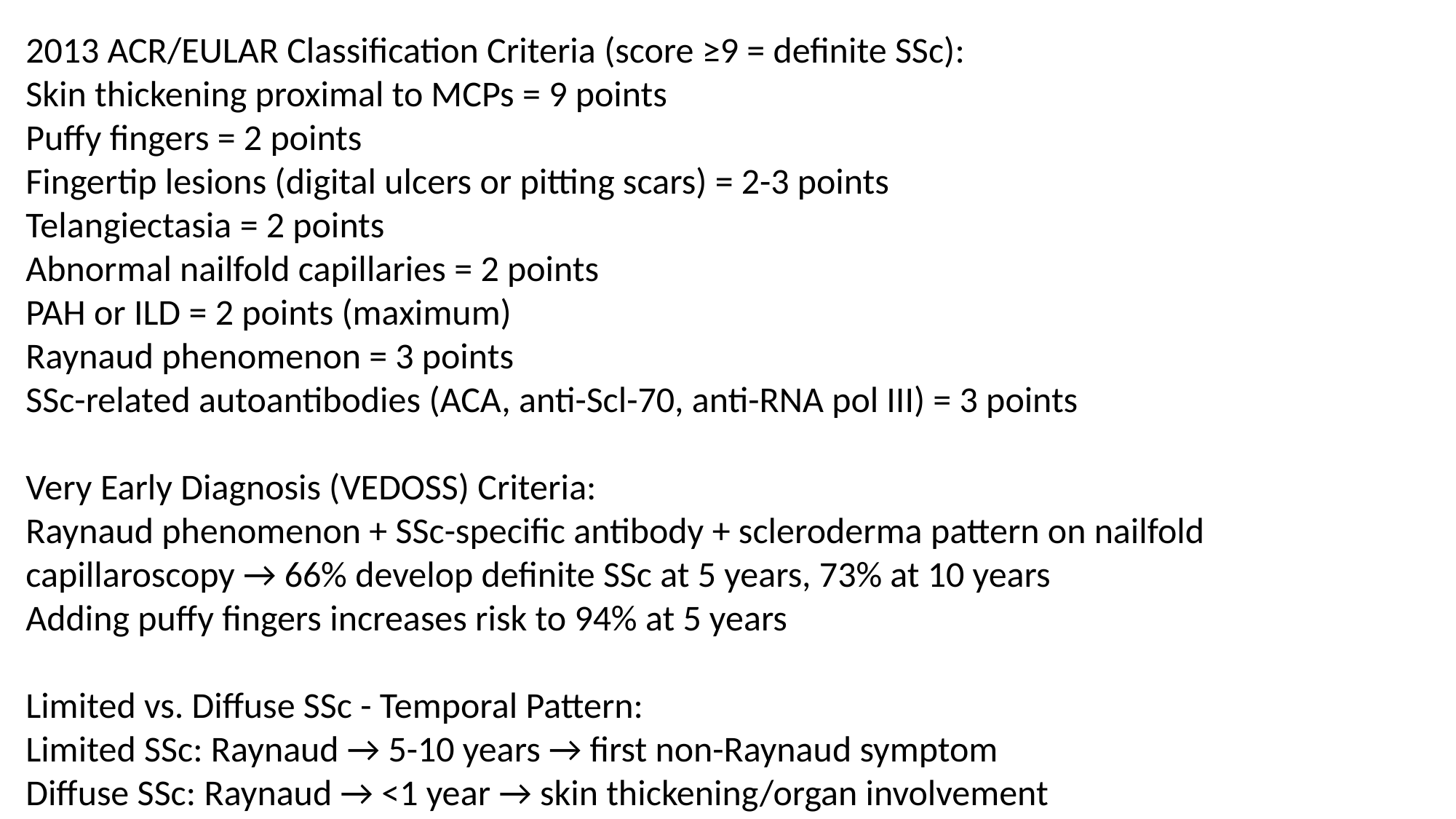

2013 ACR/EULAR Classification Criteria (score ≥9 = definite SSc):
Skin thickening proximal to MCPs = 9 points
Puffy fingers = 2 points
Fingertip lesions (digital ulcers or pitting scars) = 2-3 points
Telangiectasia = 2 points
Abnormal nailfold capillaries = 2 points
PAH or ILD = 2 points (maximum)
Raynaud phenomenon = 3 points
SSc-related autoantibodies (ACA, anti-Scl-70, anti-RNA pol III) = 3 points

Very Early Diagnosis (VEDOSS) Criteria:
Raynaud phenomenon + SSc-specific antibody + scleroderma pattern on nailfold capillaroscopy → 66% develop definite SSc at 5 years, 73% at 10 years
Adding puffy fingers increases risk to 94% at 5 years

Limited vs. Diffuse SSc - Temporal Pattern:
Limited SSc: Raynaud → 5-10 years → first non-Raynaud symptom
Diffuse SSc: Raynaud → <1 year → skin thickening/organ involvement